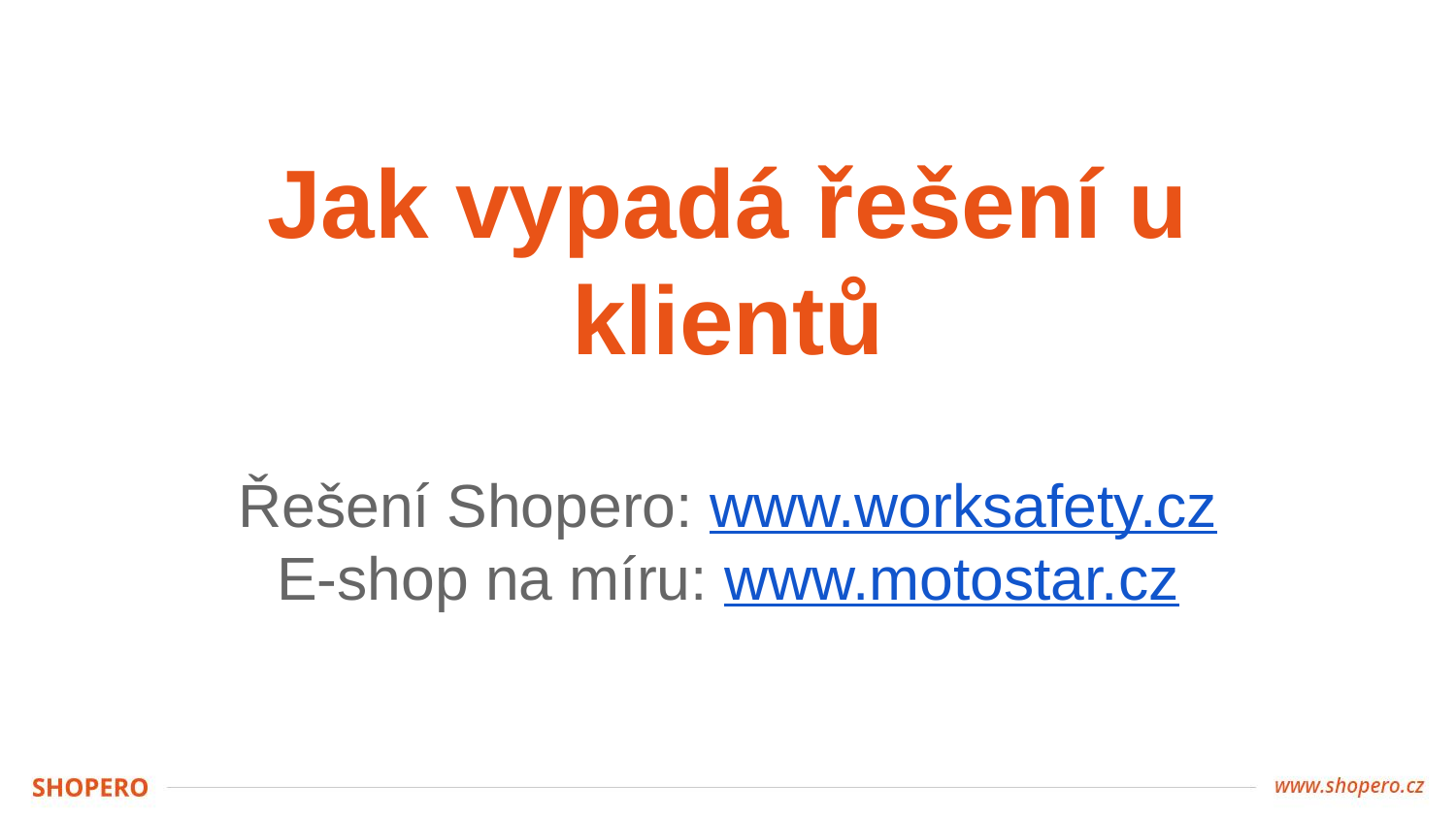

# Jak vypadá řešení u klientů
Řešení Shopero: www.worksafety.cz
E-shop na míru: www.motostar.cz